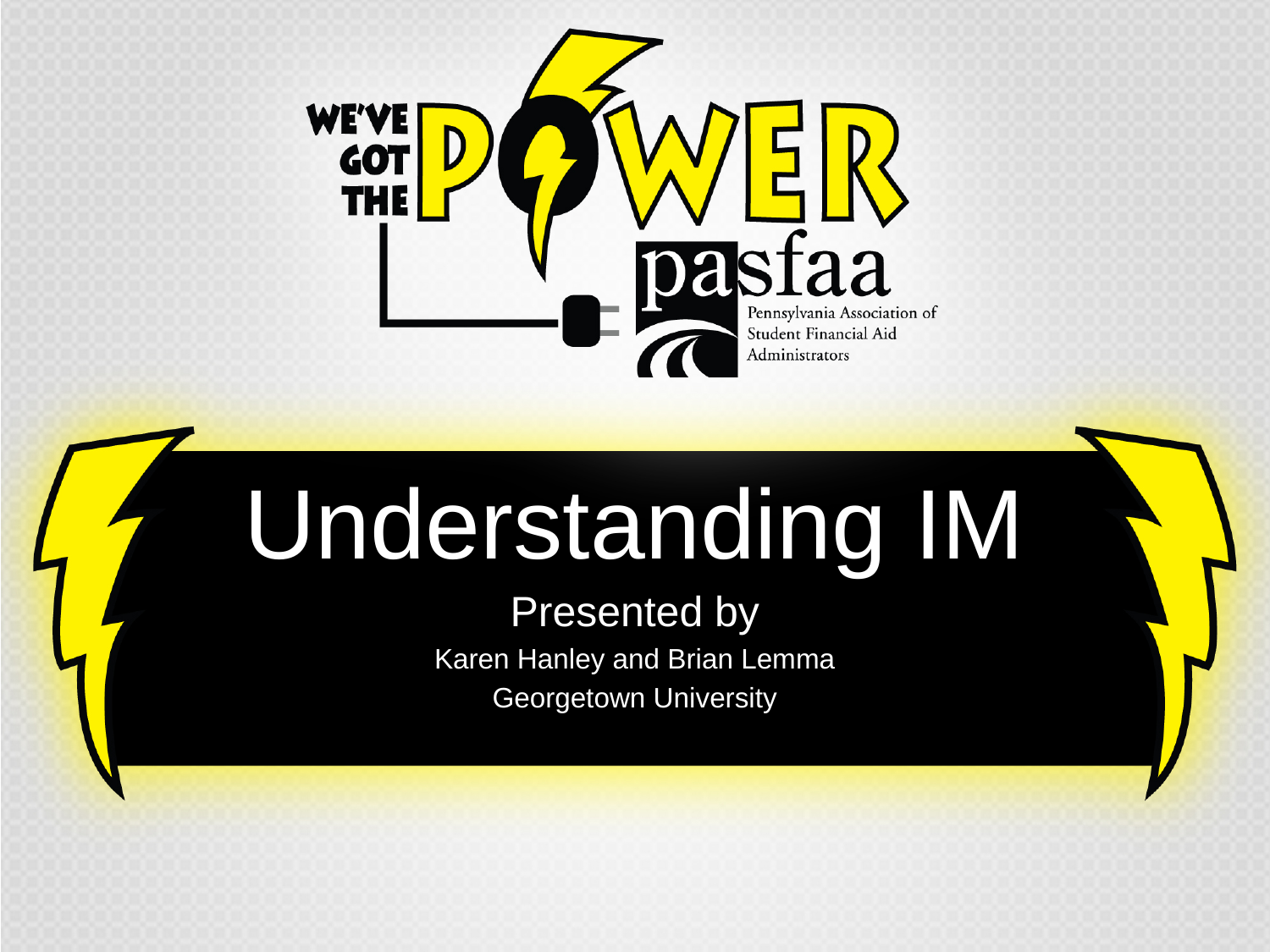

Understanding IM
Presented by
Karen Hanley and Brian Lemma
Georgetown University